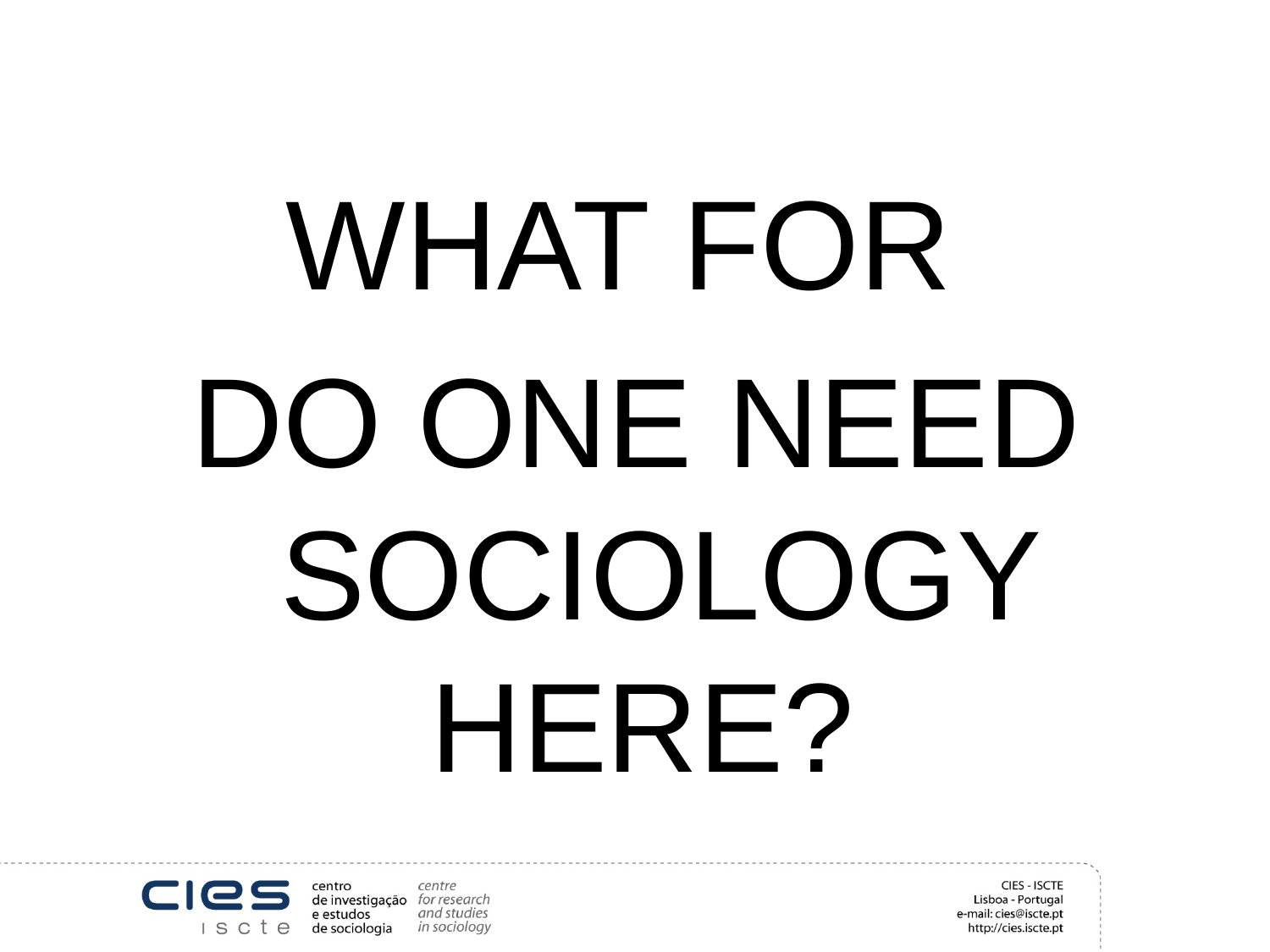

WHAT FOR
DO ONE NEED SOCIOLOGY HERE?